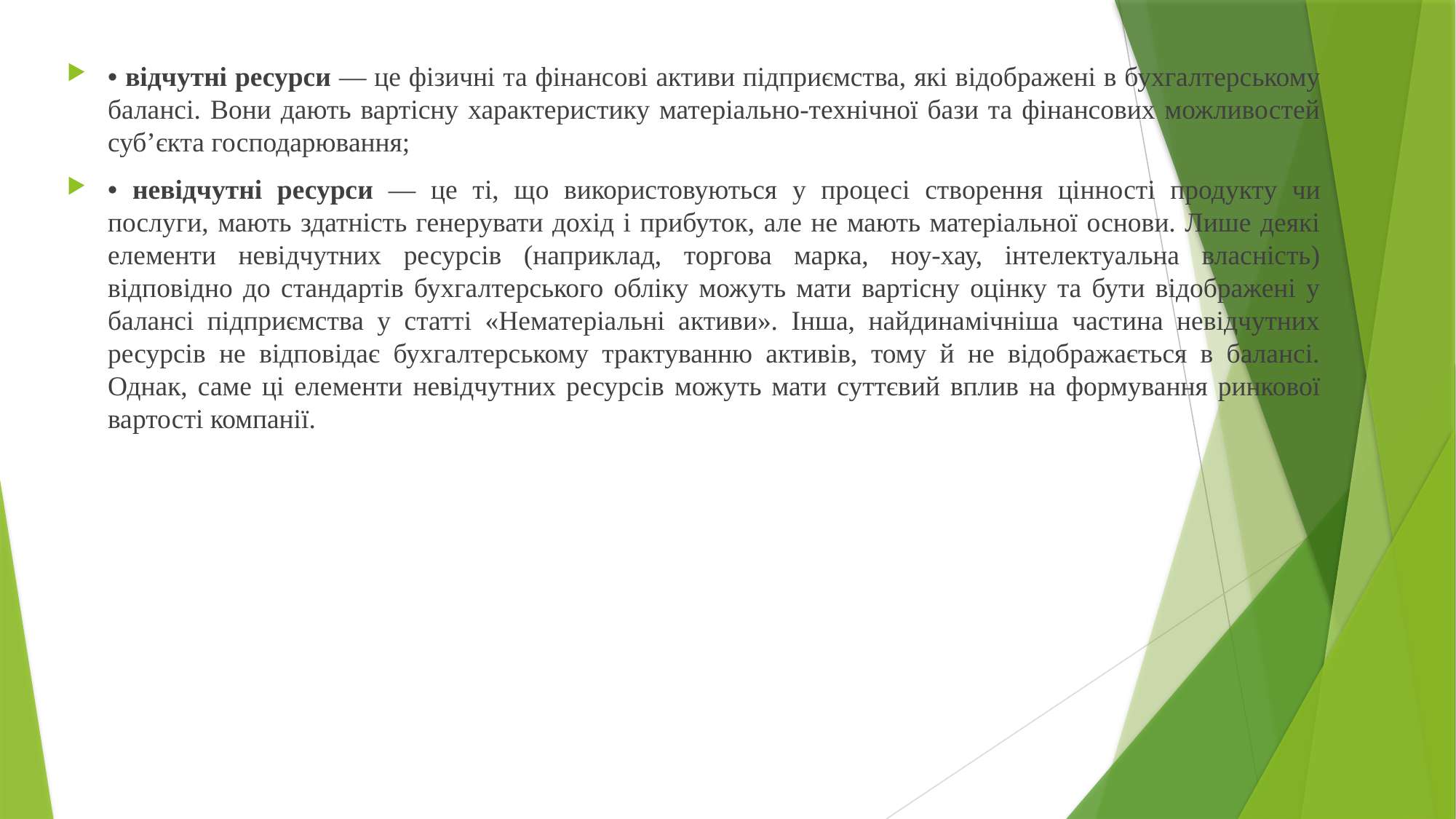

• відчутні ресурси — це фізичні та фінансові активи підприємства, які відображені в бухгалтерському балансі. Вони дають вартісну характеристику матеріально-технічної бази та фінансових можливостей суб’єкта господарювання;
• невідчутні ресурси — це ті, що використовуються у процесі створення цінності продукту чи послуги, мають здатність генерувати дохід і прибуток, але не мають матеріальної основи. Лише деякі елементи невідчутних ресурсів (наприклад, торгова марка, ноу-хау, інтелектуальна власність) відповідно до стандартів бухгалтерського обліку можуть мати вартісну оцінку та бути відображені у балансі підприємства у статті «Нематеріальні активи». Інша, найдинамічніша частина невідчутних ресурсів не відповідає бухгалтерському трактуванню активів, тому й не відображається в балансі. Однак, саме ці елементи невідчутних ресурсів можуть мати суттєвий вплив на формування ринкової вартості компанії.